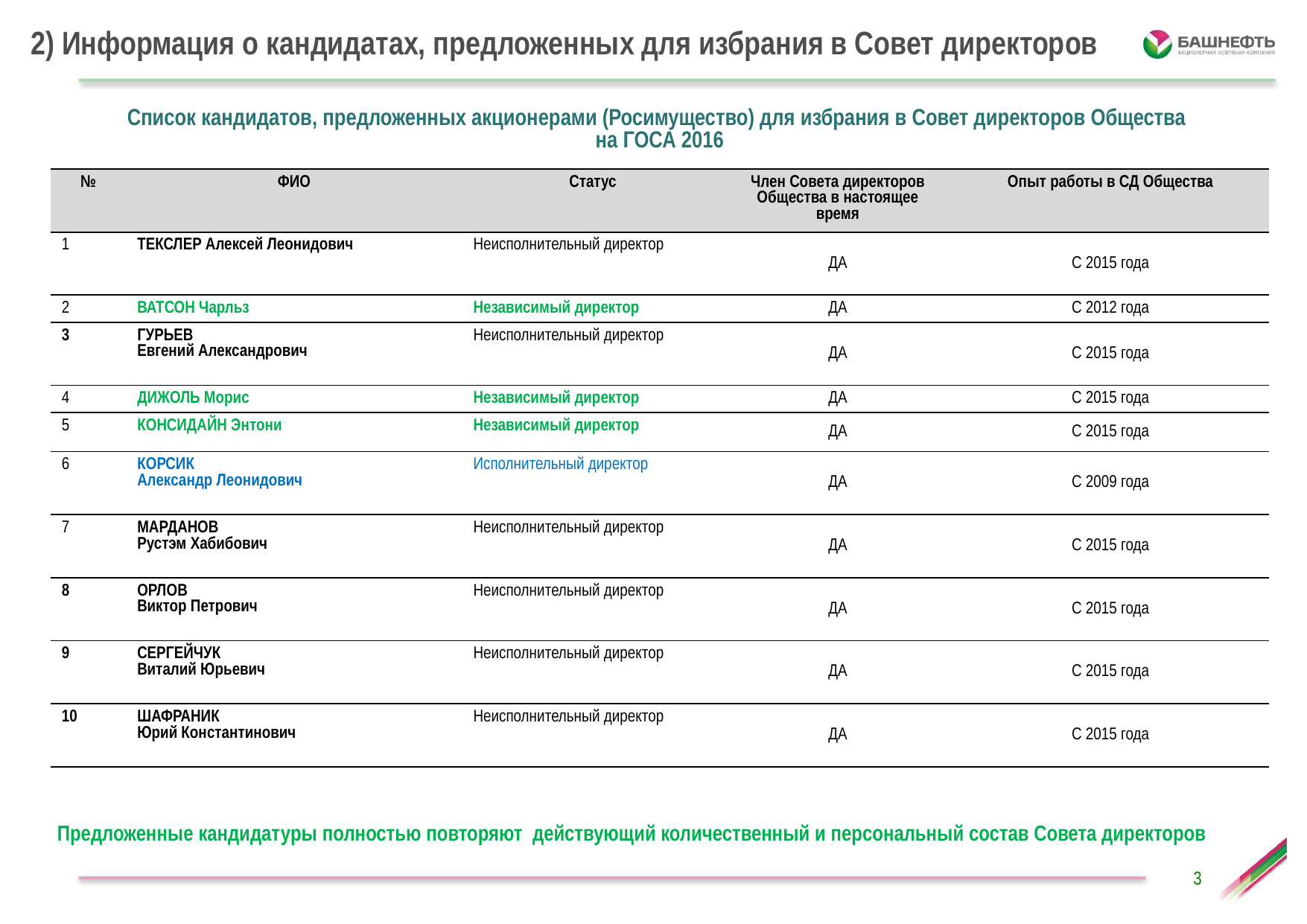

# 2) Информация о кандидатах, предложенных для избрания в Совет директоров
| Список кандидатов, предложенных акционерами (Росимущество) для избрания в Совет директоров Общества на ГОСА 2016 |  |  |  |  |
| --- | --- | --- | --- | --- |
| № | ФИО | Статус | Член Совета директоров Общества в настоящее время | Опыт работы в СД Общества |
| 1 | ТЕКСЛЕР Алексей Леонидович | Неисполнительный директор | ДА | С 2015 года |
| 2 | ВАТСОН Чарльз | Независимый директор | ДА | С 2012 года |
| 3 | ГУРЬЕВ Евгений Александрович | Неисполнительный директор | ДА | С 2015 года |
| 4 | ДИЖОЛЬ Морис | Независимый директор | ДА | С 2015 года |
| 5 | КОНСИДАЙН Энтони | Независимый директор | ДА | С 2015 года |
| 6 | КОРСИК Александр Леонидович | Исполнительный директор | ДА | С 2009 года |
| 7 | МАРДАНОВ Рустэм Хабибович | Неисполнительный директор | ДА | С 2015 года |
| 8 | ОРЛОВ Виктор Петрович | Неисполнительный директор | ДА | С 2015 года |
| 9 | СЕРГЕЙЧУК Виталий Юрьевич | Неисполнительный директор | ДА | С 2015 года |
| 10 | ШАФРАНИК Юрий Константинович | Неисполнительный директор | ДА | С 2015 года |
Предложенные кандидатуры полностью повторяют  действующий количественный и персональный состав Совета директоров
3